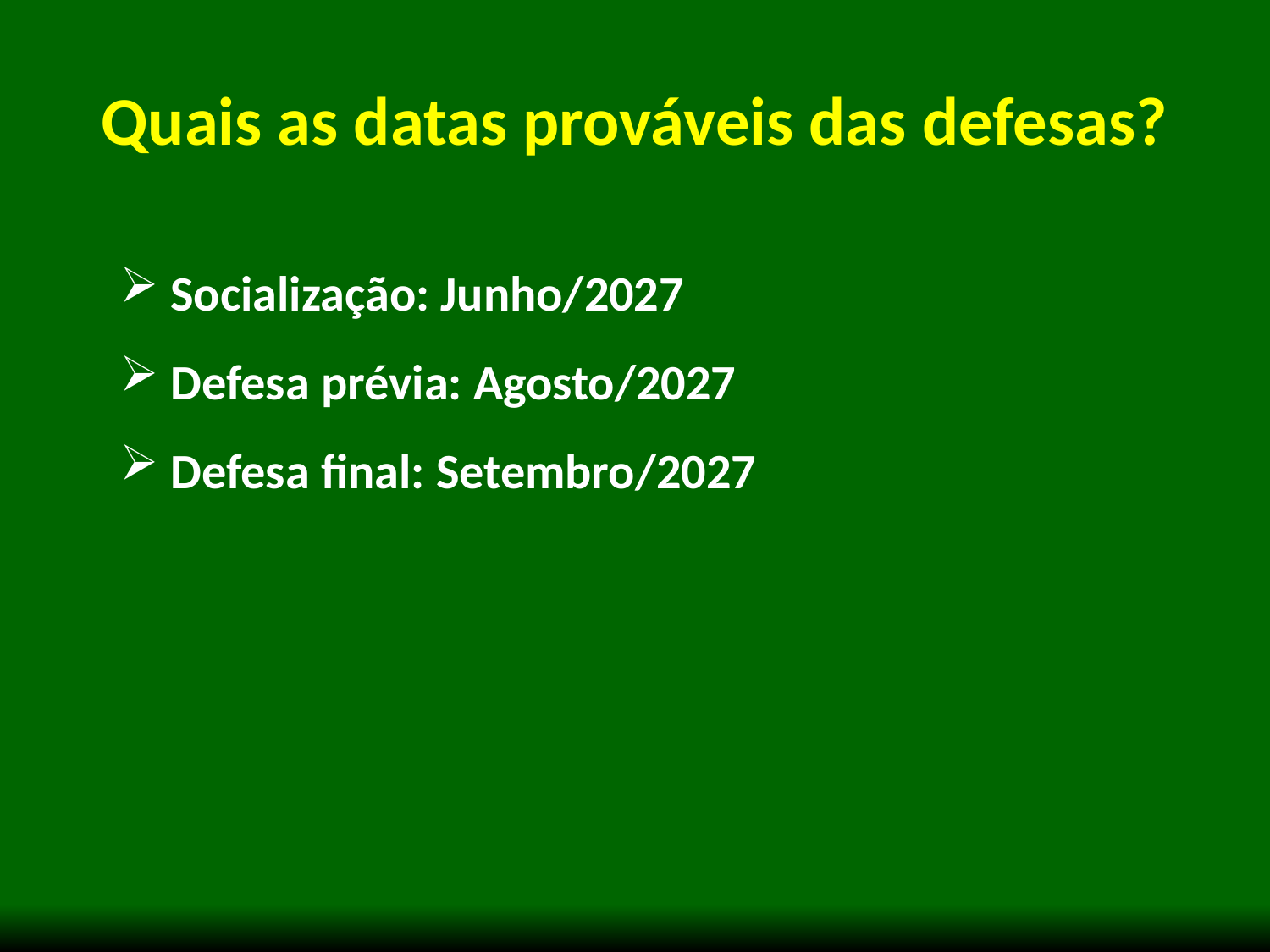

# Quais as datas prováveis das defesas?
 Socialização: Junho/2027
 Defesa prévia: Agosto/2027
 Defesa final: Setembro/2027